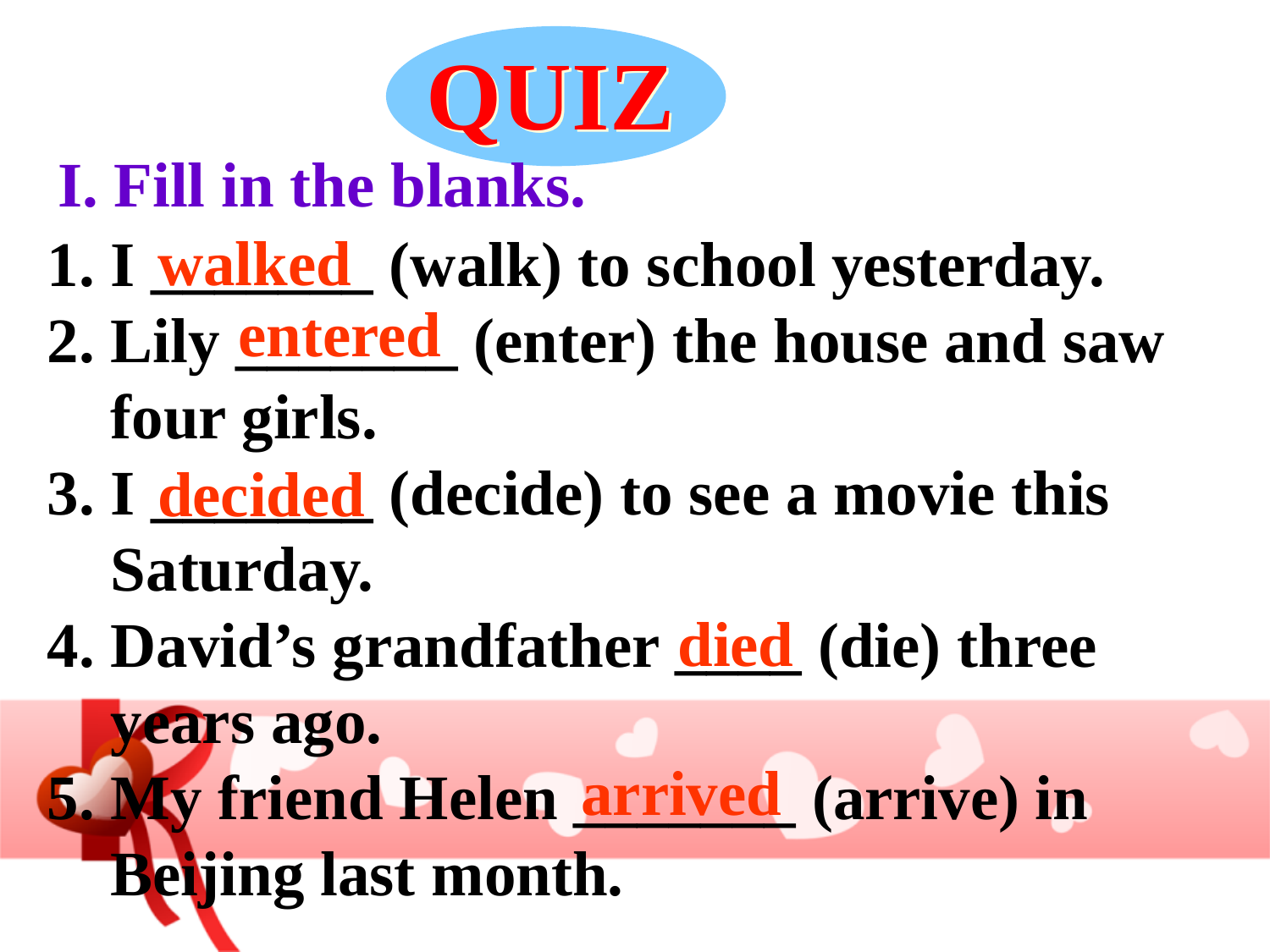

QUIZ
I. Fill in the blanks.
1. I _______ (walk) to school yesterday.
2. Lily _______ (enter) the house and saw
    four girls.
3. I _______ (decide) to see a movie this
    Saturday.
4. David’s grandfather ____ (die) three
    years ago.
5. My friend Helen _______ (arrive) in
    Beijing last month.
walked
entered
decided
died
arrived